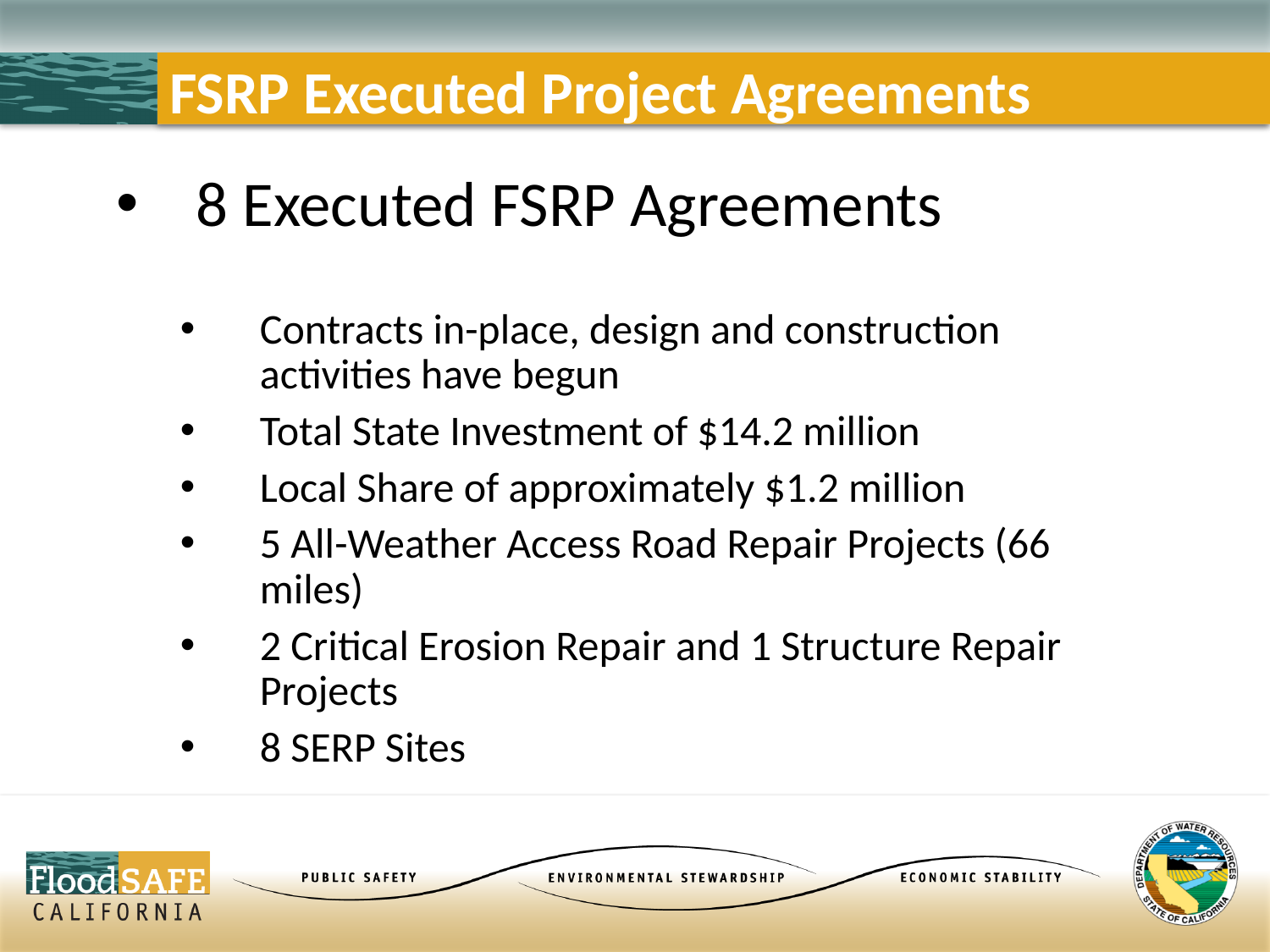

# FSRP Executed Project Agreements
8 Executed FSRP Agreements

Contracts in-place, design and construction activities have begun
Total State Investment of $14.2 million
Local Share of approximately $1.2 million
5 All-Weather Access Road Repair Projects (66 miles)
2 Critical Erosion Repair and 1 Structure Repair Projects
8 SERP Sites